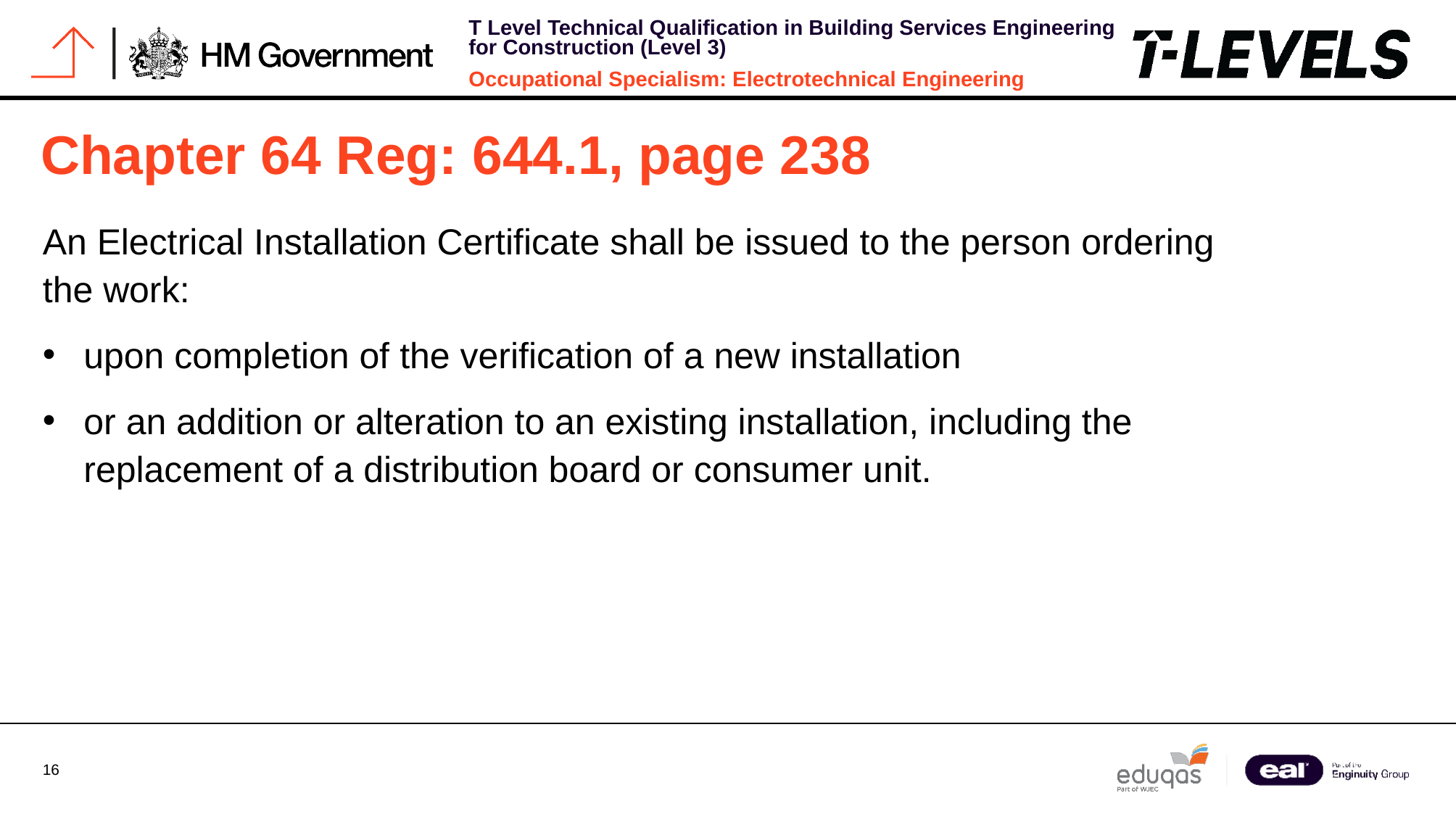

# Chapter 64 Reg: 644.1, page 238
An Electrical Installation Certificate shall be issued to the person ordering the work:
upon completion of the verification of a new installation
or an addition or alteration to an existing installation, including the replacement of a distribution board or consumer unit.